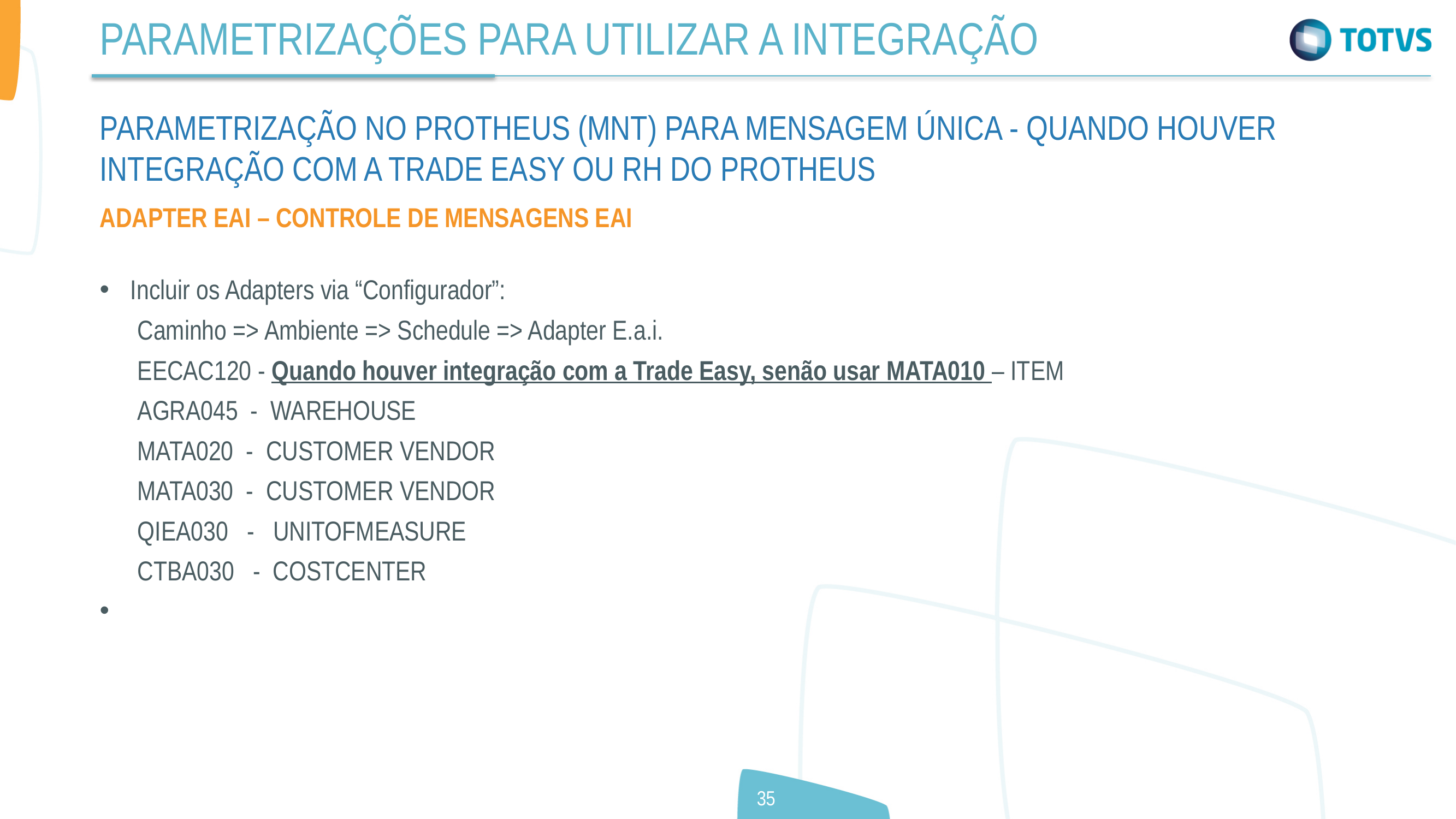

PARAMETRIZAÇÕES PARA UTILIZAR A INTEGRAÇÃO
PARAMETRIZAÇÃO NO PROTHEUS (MNT) PARA MENSAGEM ÚNICA - QUANDO HOUVER INTEGRAÇÃO COM A TRADE EASY OU RH DO PROTHEUS

ADAPTER EAI – CONTROLE DE MENSAGENS EAI

Incluir os Adapters via “Configurador”:
      Caminho => Ambiente => Schedule => Adapter E.a.i.
      EECAC120 - Quando houver integração com a Trade Easy, senão usar MATA010 – ITEM
      AGRA045  -  WAREHOUSE
      MATA020  -  CUSTOMER VENDOR
      MATA030  -  CUSTOMER VENDOR
      QIEA030   -   UNITOFMEASURE
      CTBA030   -  COSTCENTER